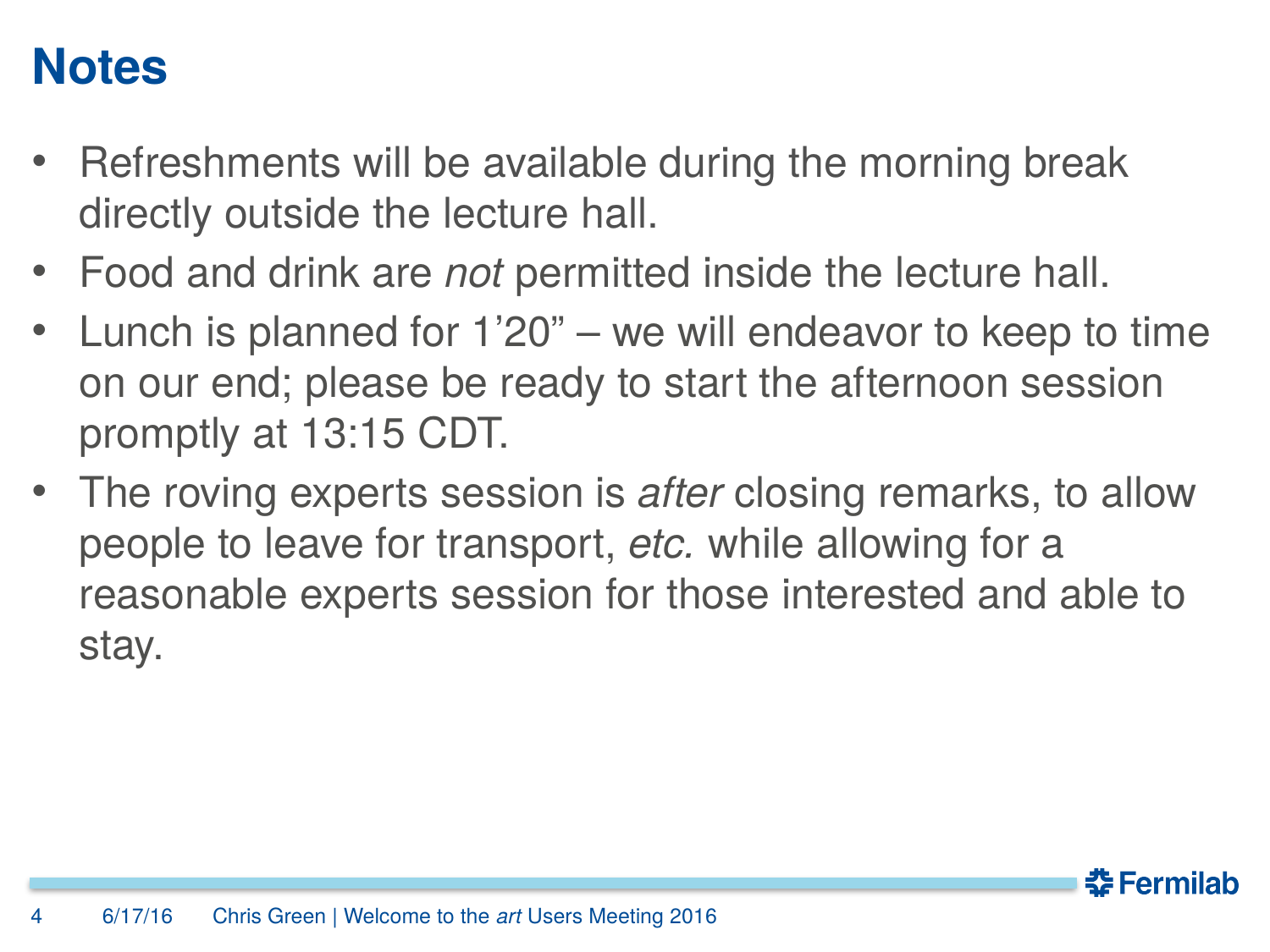

# Notes
Refreshments will be available during the morning break directly outside the lecture hall.
Food and drink are not permitted inside the lecture hall.
Lunch is planned for 1’20” – we will endeavor to keep to time on our end; please be ready to start the afternoon session promptly at 13:15 CDT.
The roving experts session is after closing remarks, to allow people to leave for transport, etc. while allowing for a reasonable experts session for those interested and able to stay.

4
6/17/16
Chris Green | Welcome to the art Users Meeting 2016